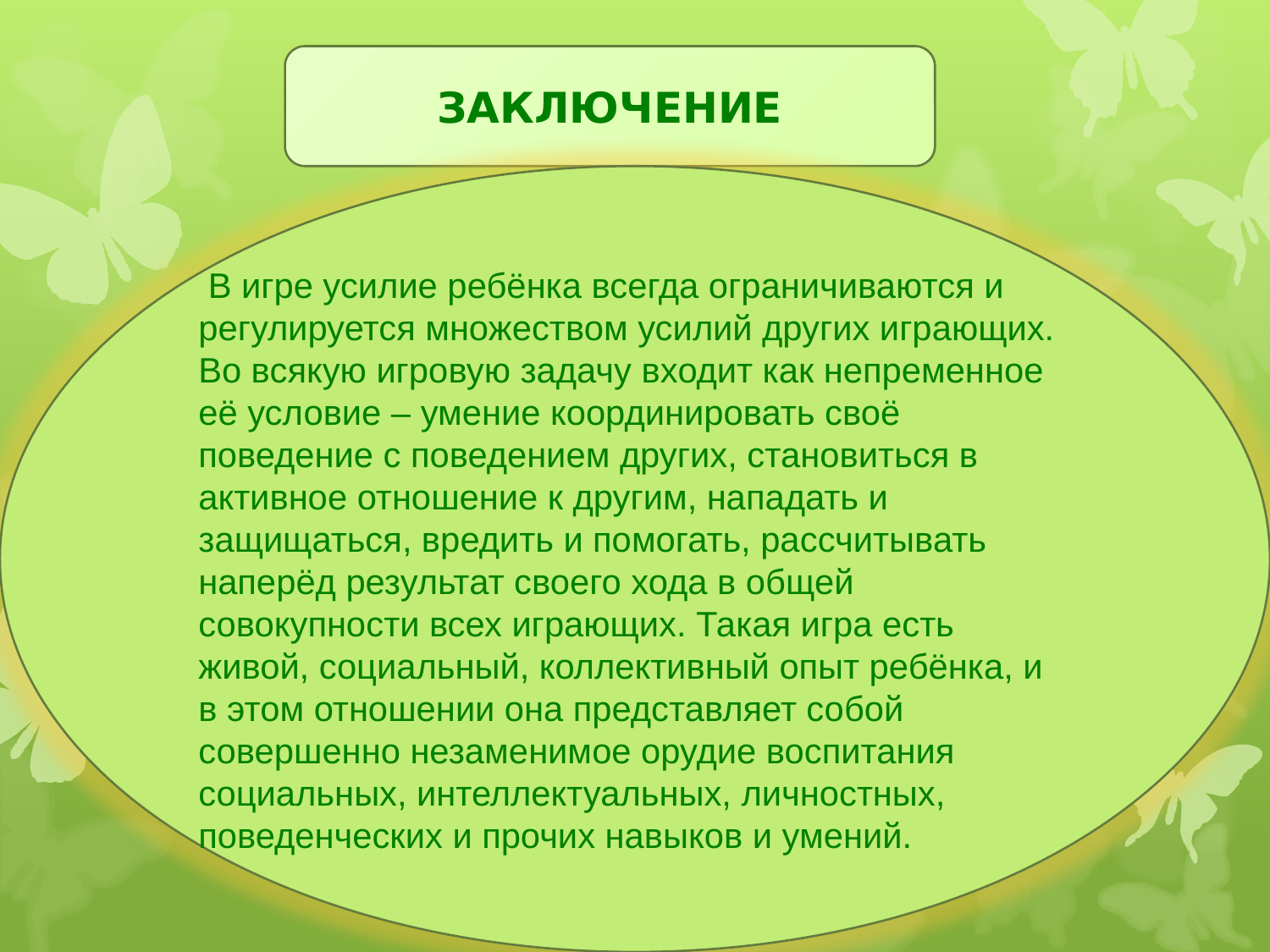

ЗАКЛЮЧЕНИЕ
 В игре усилие ребёнка всегда ограничиваются и регулируется множеством усилий других играющих. Во всякую игровую задачу входит как непременное её условие – умение координировать своё поведение с поведением других, становиться в активное отношение к другим, нападать и защищаться, вредить и помогать, рассчитывать наперёд результат своего хода в общей совокупности всех играющих. Такая игра есть живой, социальный, коллективный опыт ребёнка, и в этом отношении она представляет собой совершенно незаменимое орудие воспитания социальных, интеллектуальных, личностных, поведенческих и прочих навыков и умений.